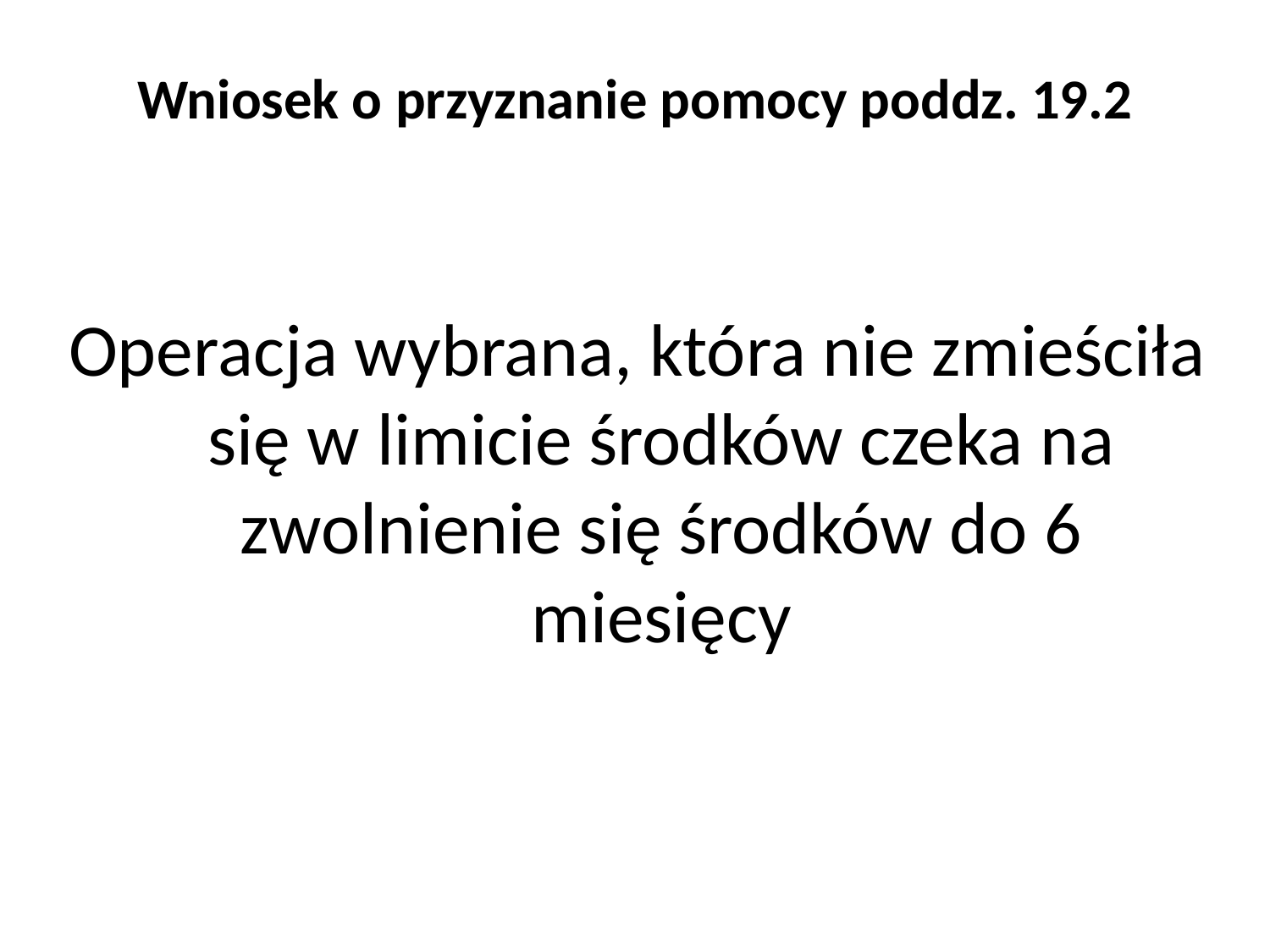

# Wniosek o przyznanie pomocy poddz. 19.2
Operacja wybrana, która nie zmieściła się w limicie środków czeka na zwolnienie się środków do 6 miesięcy